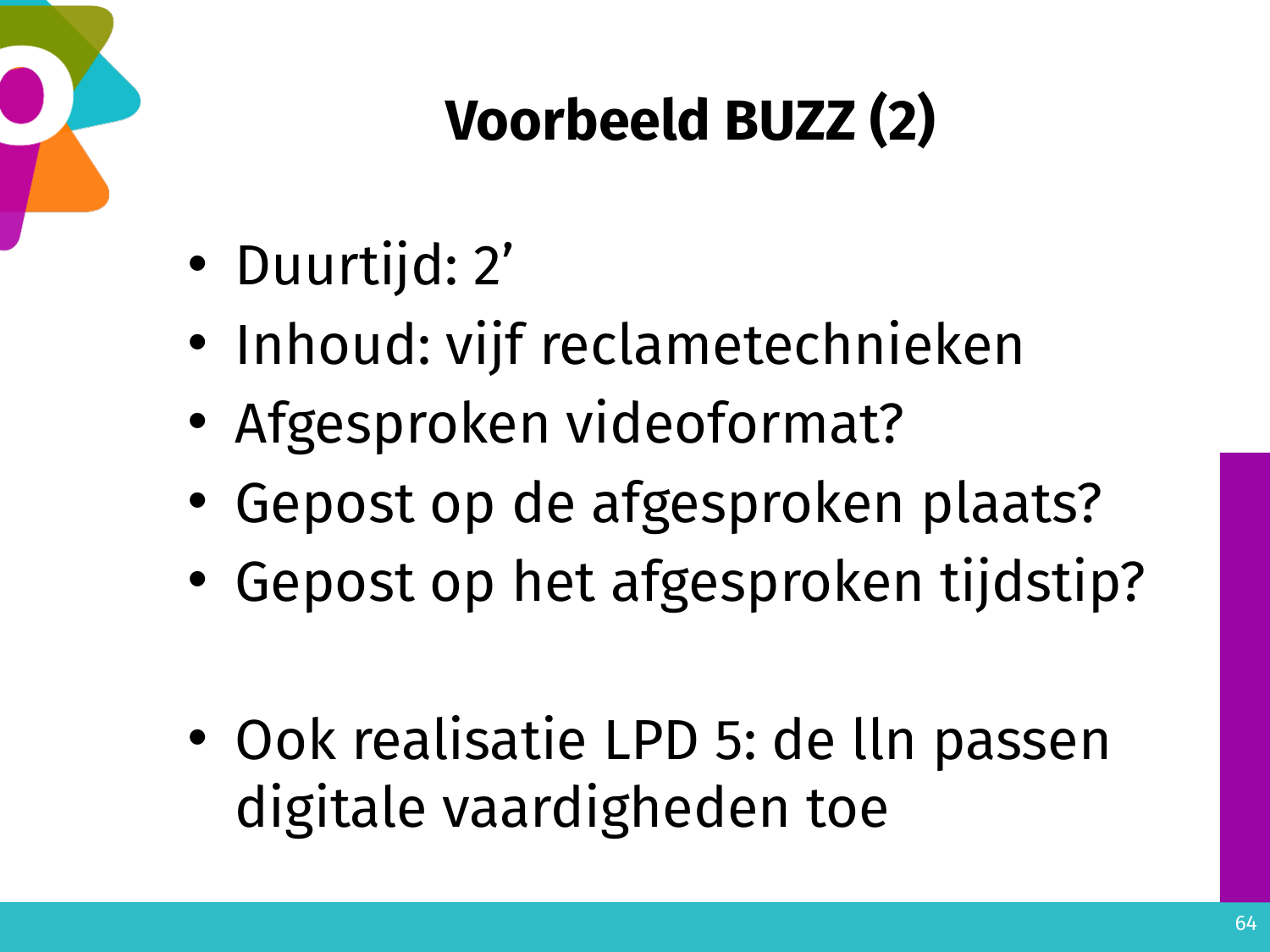

# Voorbeeld BUZZ (2)
Duurtijd: 2’
Inhoud: vijf reclametechnieken
Afgesproken videoformat?
Gepost op de afgesproken plaats?
Gepost op het afgesproken tijdstip?

Ook realisatie LPD 5: de lln passen digitale vaardigheden toe